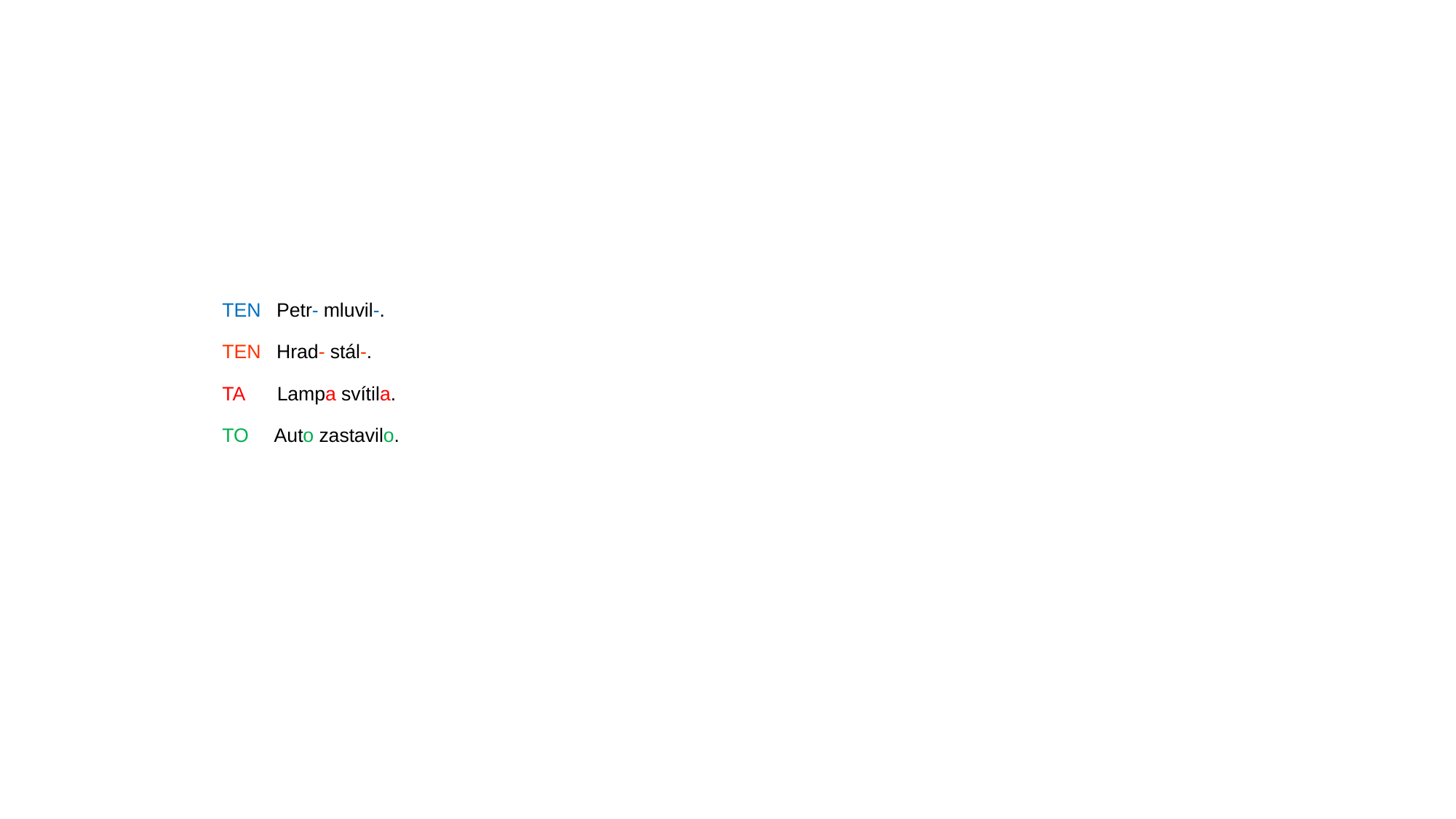

# TEN   Petr- mluvil-. TEN   Hrad- stál-. TA      Lampa svítila. TO     Auto zastavilo.